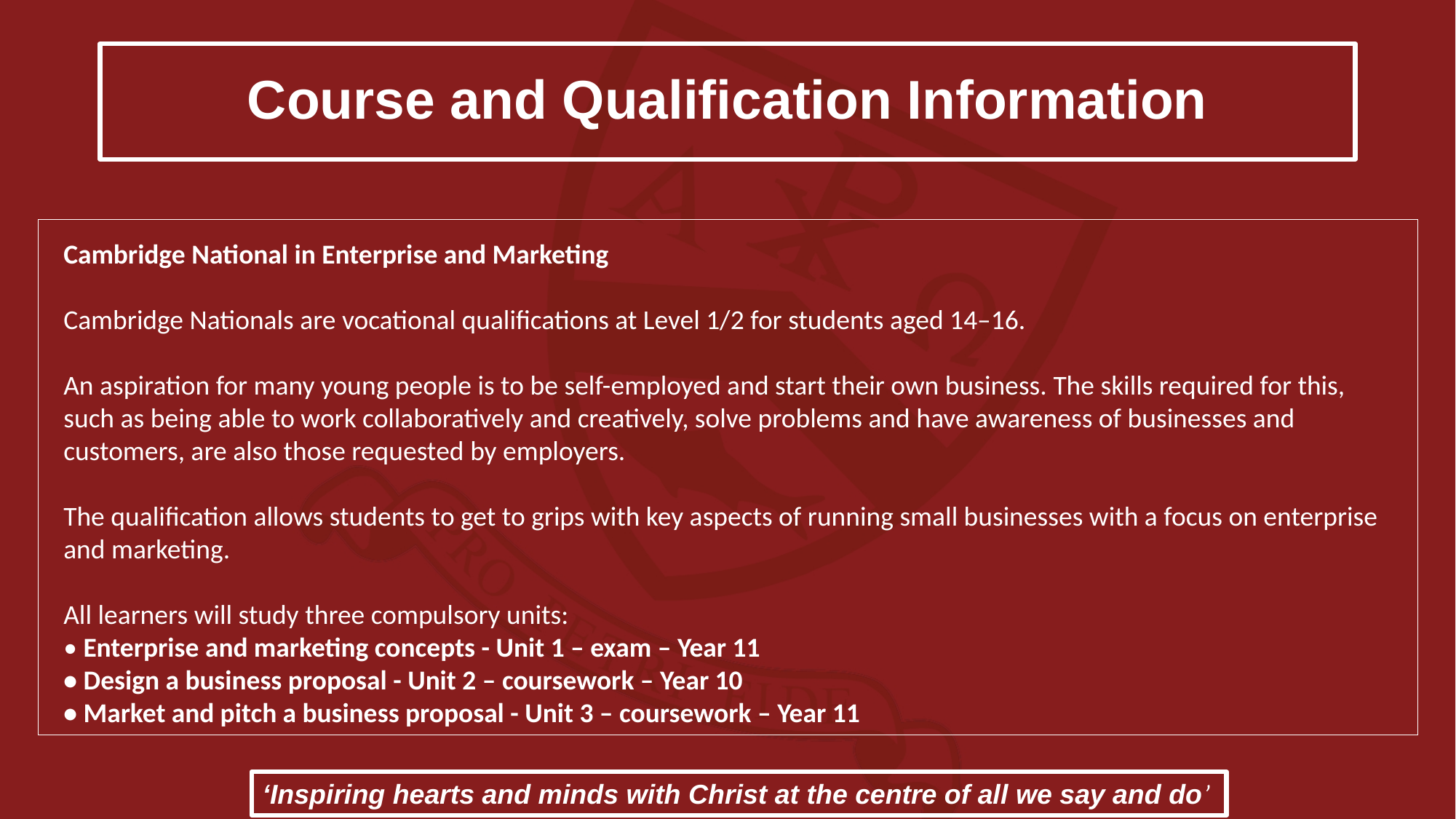

# Course and Qualification Information

Cambridge National in Enterprise and Marketing

Cambridge Nationals are vocational qualifications at Level 1/2 for students aged 14–16.

An aspiration for many young people is to be self-employed and start their own business. The skills required for this, such as being able to work collaboratively and creatively, solve problems and have awareness of businesses and customers, are also those requested by employers.

The qualification allows students to get to grips with key aspects of running small businesses with a focus on enterprise and marketing.

All learners will study three compulsory units:
• Enterprise and marketing concepts - Unit 1 – exam – Year 11
• Design a business proposal - Unit 2 – coursework – Year 10
• Market and pitch a business proposal - Unit 3 – coursework – Year 11
‘Inspiring hearts and minds with Christ at the centre of all we say and do’